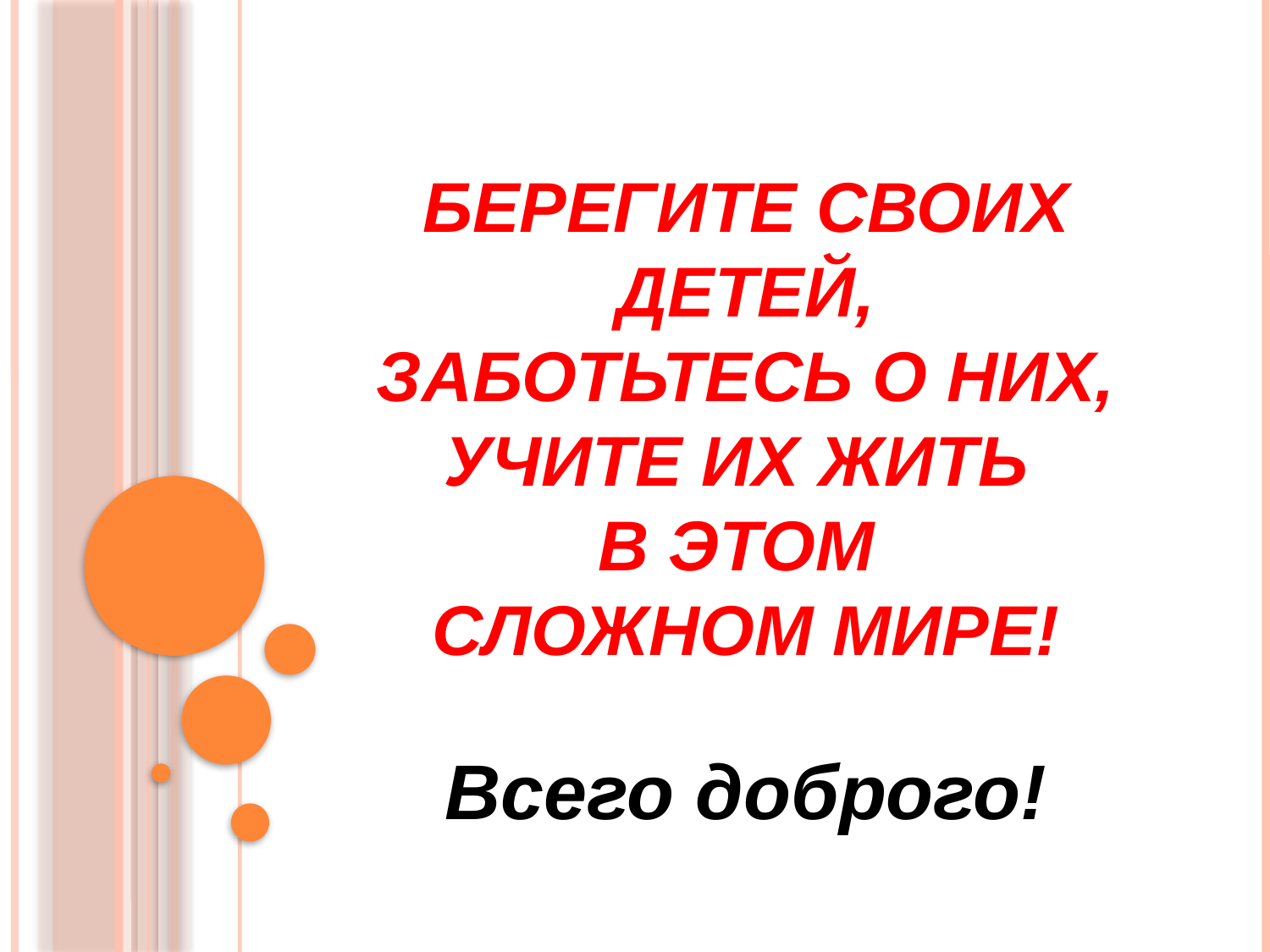

# Берегите своих детей, заботьтесь о них, учите их жить в этом сложном мире!
Всего доброго!